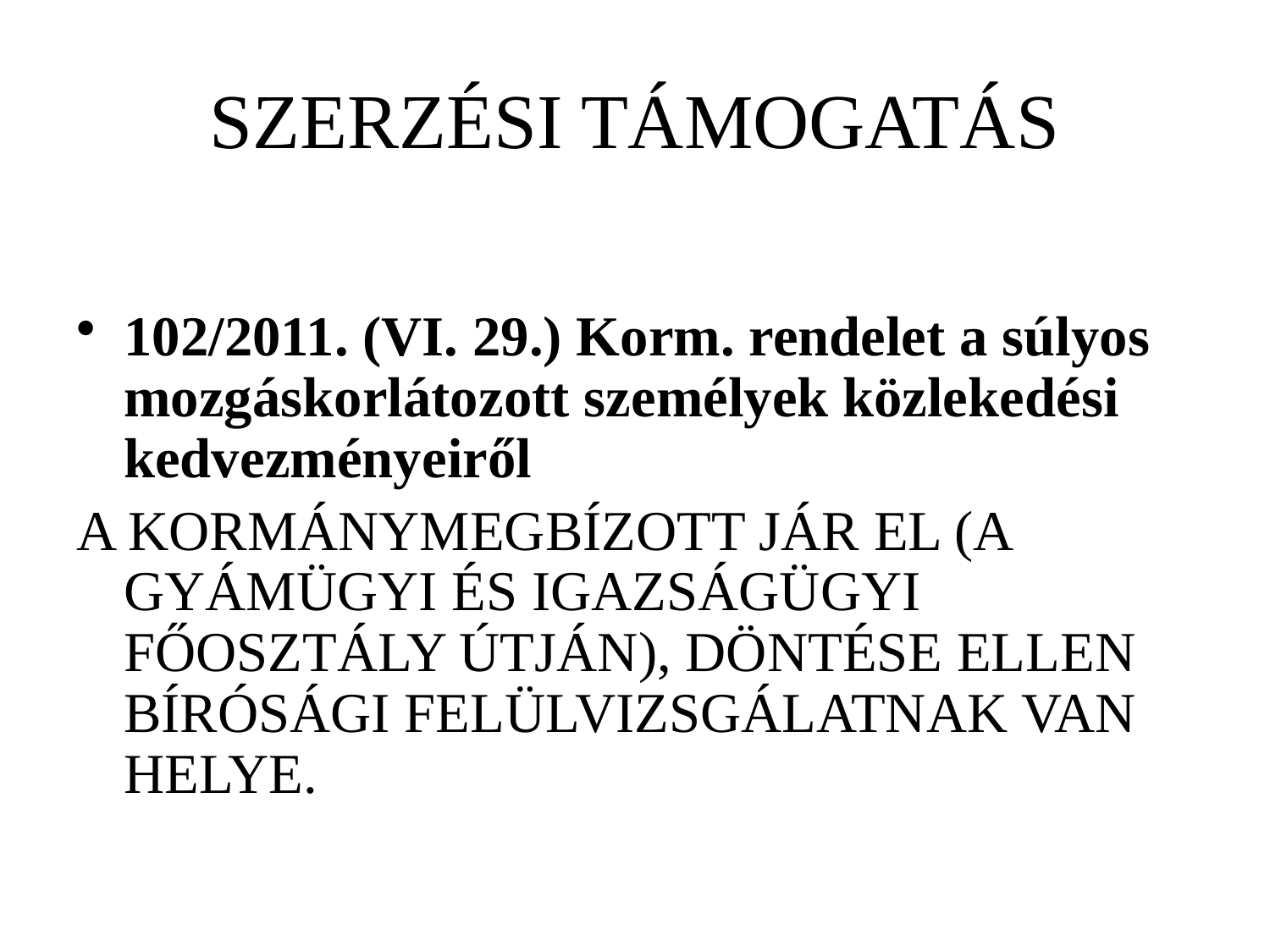

# SZERZÉSI TÁMOGATÁS

102/2011. (VI. 29.) Korm. rendelet a súlyos mozgáskorlátozott személyek közlekedési kedvezményeiről
A KORMÁNYMEGBÍZOTT JÁR EL (A GYÁMÜGYI ÉS IGAZSÁGÜGYI FŐOSZTÁLY ÚTJÁN), DÖNTÉSE ELLEN BÍRÓSÁGI FELÜLVIZSGÁLATNAK VAN HELYE.